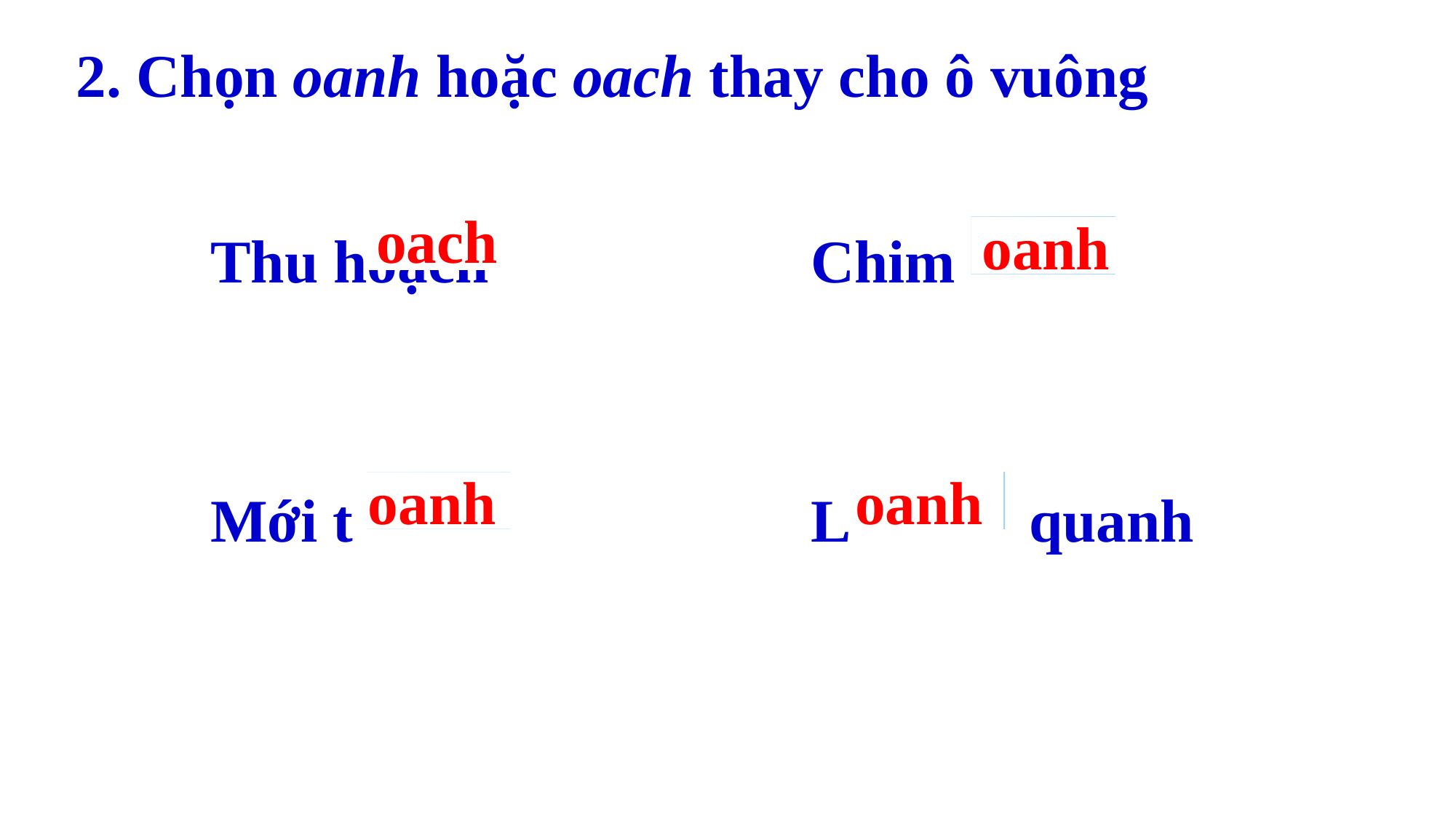

2. Chọn oanh hoặc oach thay cho ô vuông
Thu hoạch
Chim
oach

oanh
Mới t
L            quanh
oanh

oanh